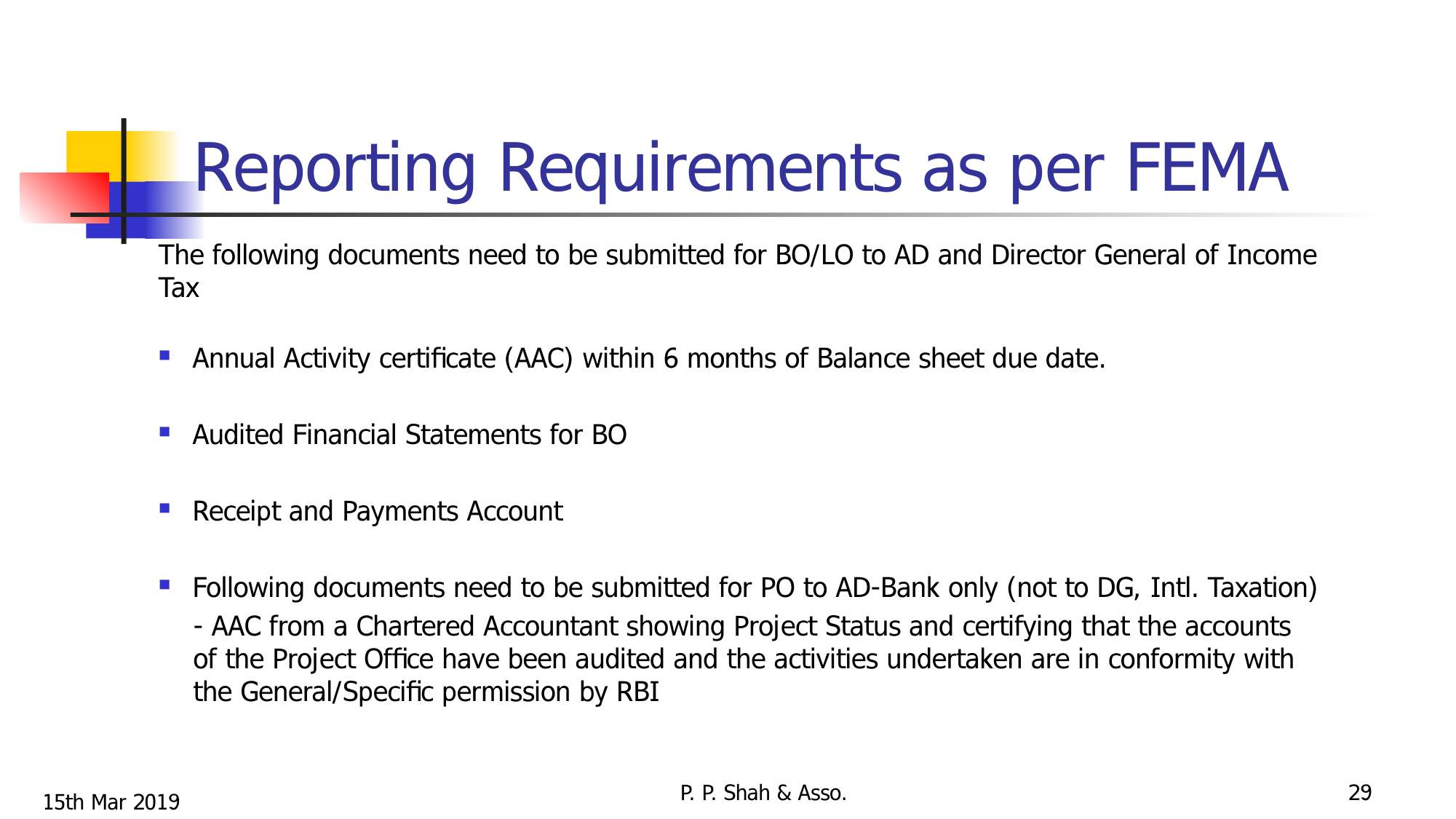

# Reporting Requirements as per FEMA
The following documents need to be submitted for BO/LO to AD and Director General of Income Tax

Annual Activity certificate (AAC) within 6 months of Balance sheet due date.

Audited Financial Statements for BO

Receipt and Payments Account

Following documents need to be submitted for PO to AD-Bank only (not to DG, Intl. Taxation)
- AAC from a Chartered Accountant showing Project Status and certifying that the accounts of the Project Office have been audited and the activities undertaken are in conformity with the General/Specific permission by RBI

P. P. Shah & Asso.
29
15th Mar 2019